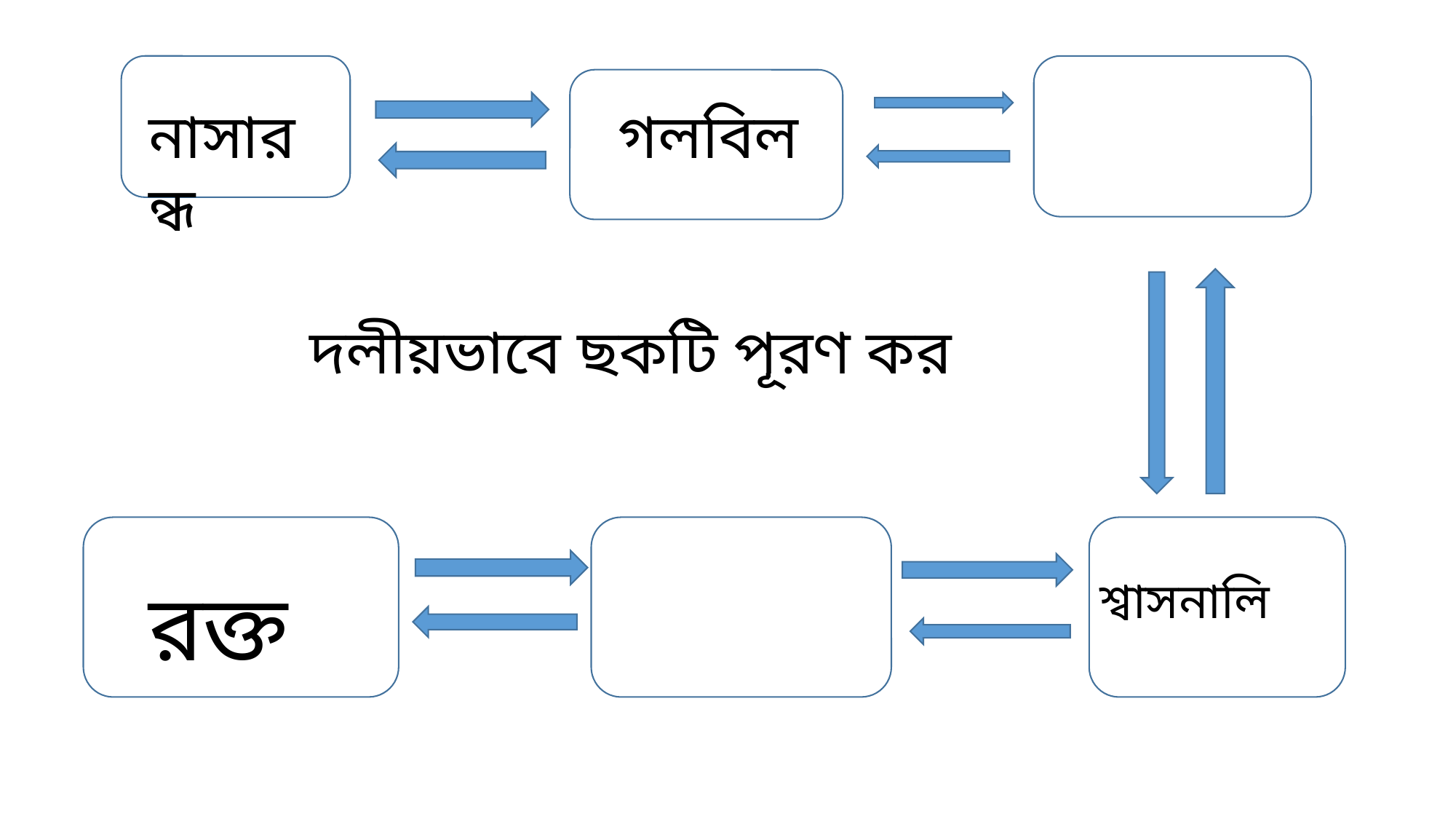

নাসারন্ধ

গলবিল

দলীয়ভাবে ছকটি পূরণ কর

শ্বাসনালি
রক্ত